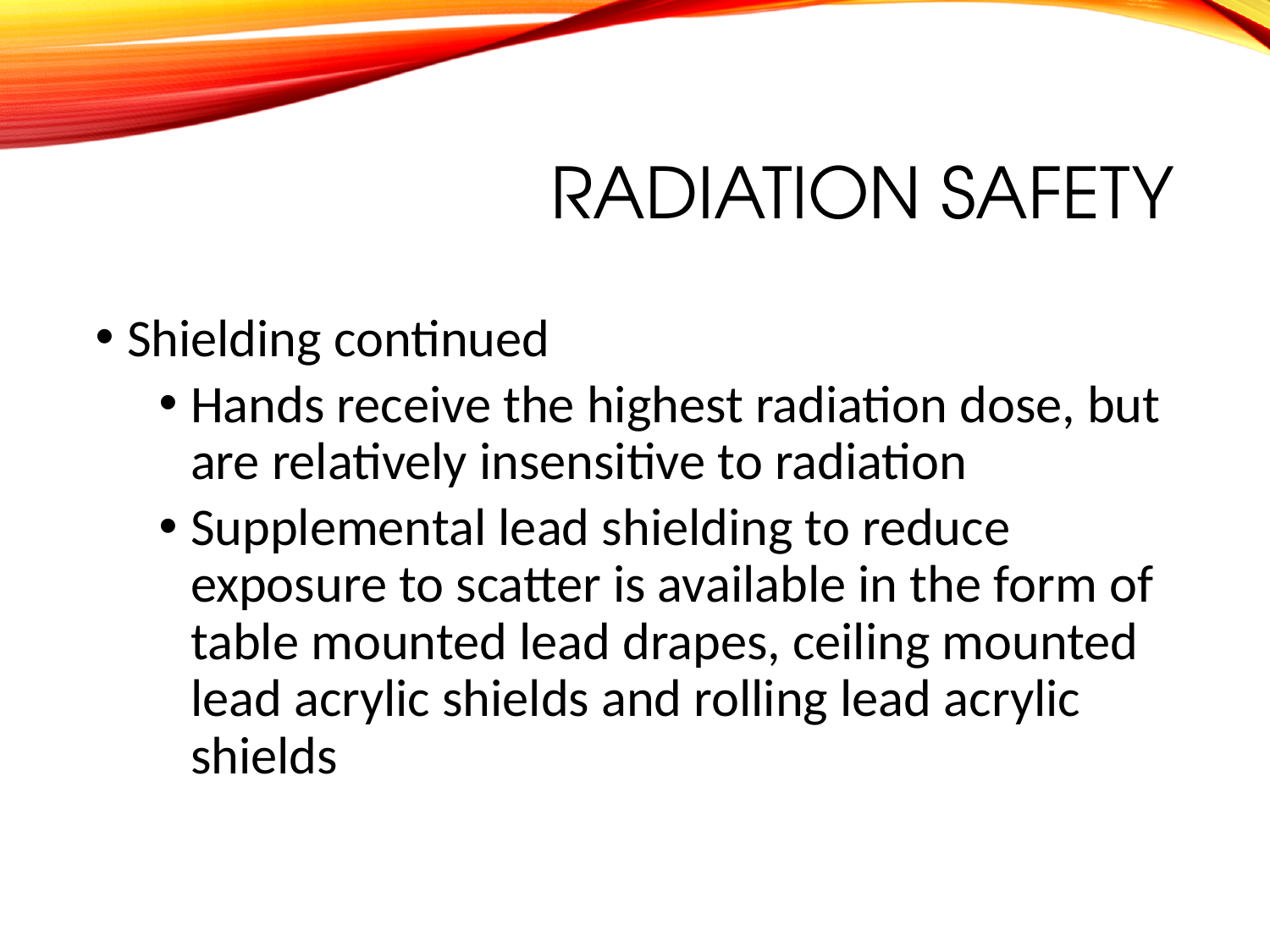

# Radiation Safety
Shielding continued
Hands receive the highest radiation dose, but are relatively insensitive to radiation
Supplemental lead shielding to reduce exposure to scatter is available in the form of table mounted lead drapes, ceiling mounted lead acrylic shields and rolling lead acrylic shields